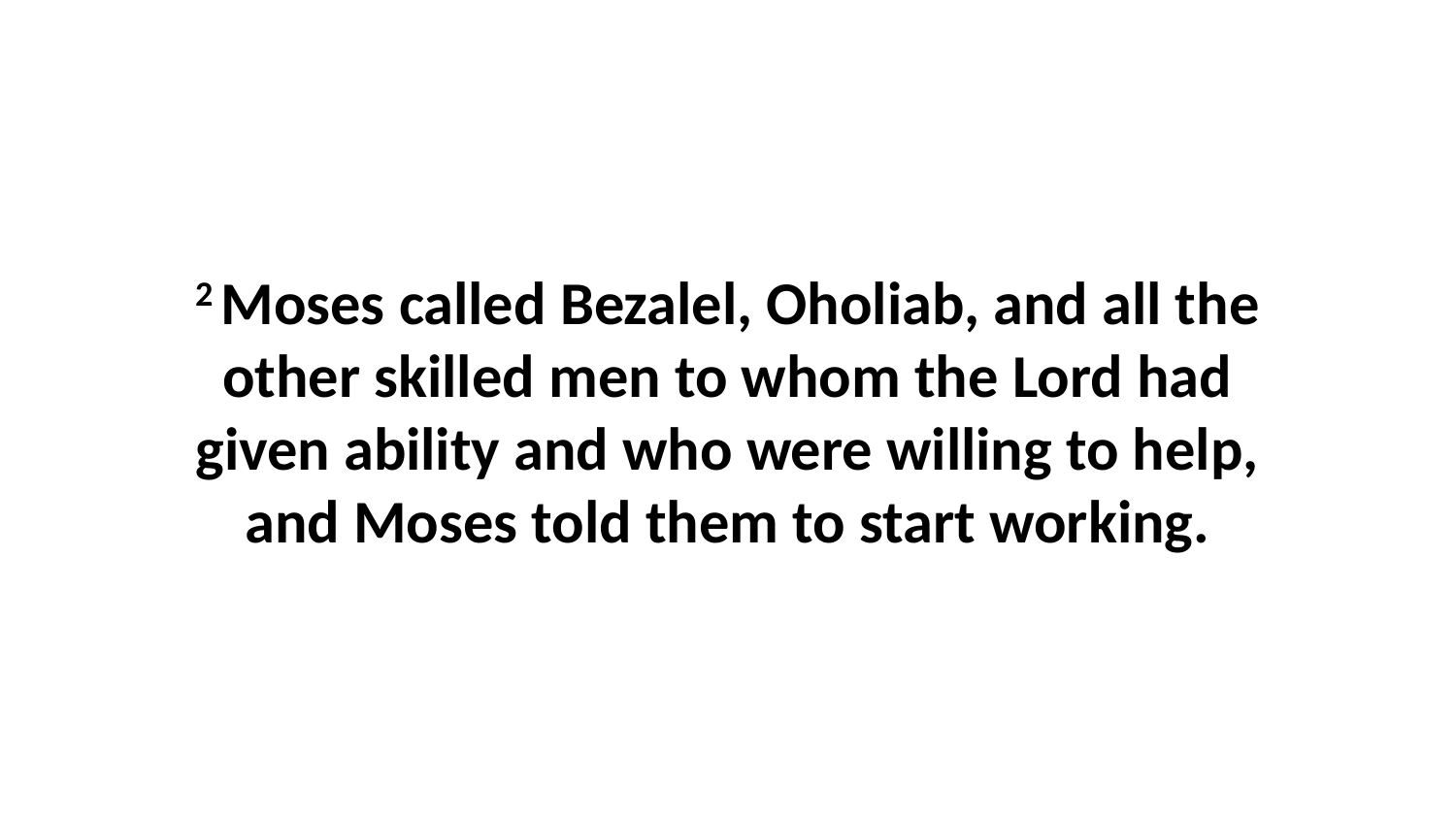

2 Moses called Bezalel, Oholiab, and all the other skilled men to whom the Lord had given ability and who were willing to help, and Moses told them to start working.